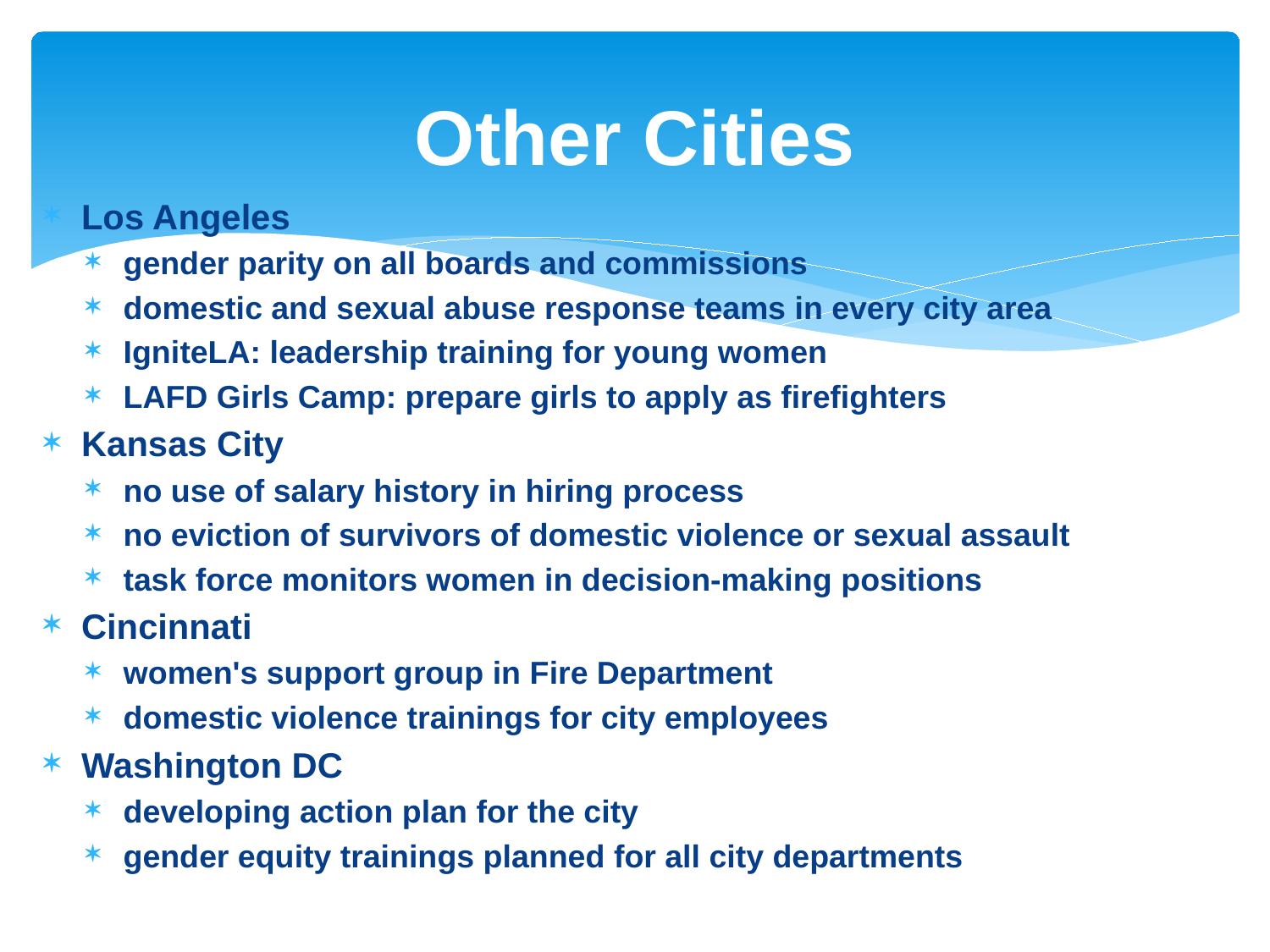

# Other Cities
Los Angeles
gender parity on all boards and commissions
domestic and sexual abuse response teams in every city area
IgniteLA: leadership training for young women
LAFD Girls Camp: prepare girls to apply as firefighters
Kansas City
no use of salary history in hiring process
no eviction of survivors of domestic violence or sexual assault
task force monitors women in decision-making positions
Cincinnati
women's support group in Fire Department
domestic violence trainings for city employees
Washington DC
developing action plan for the city
gender equity trainings planned for all city departments